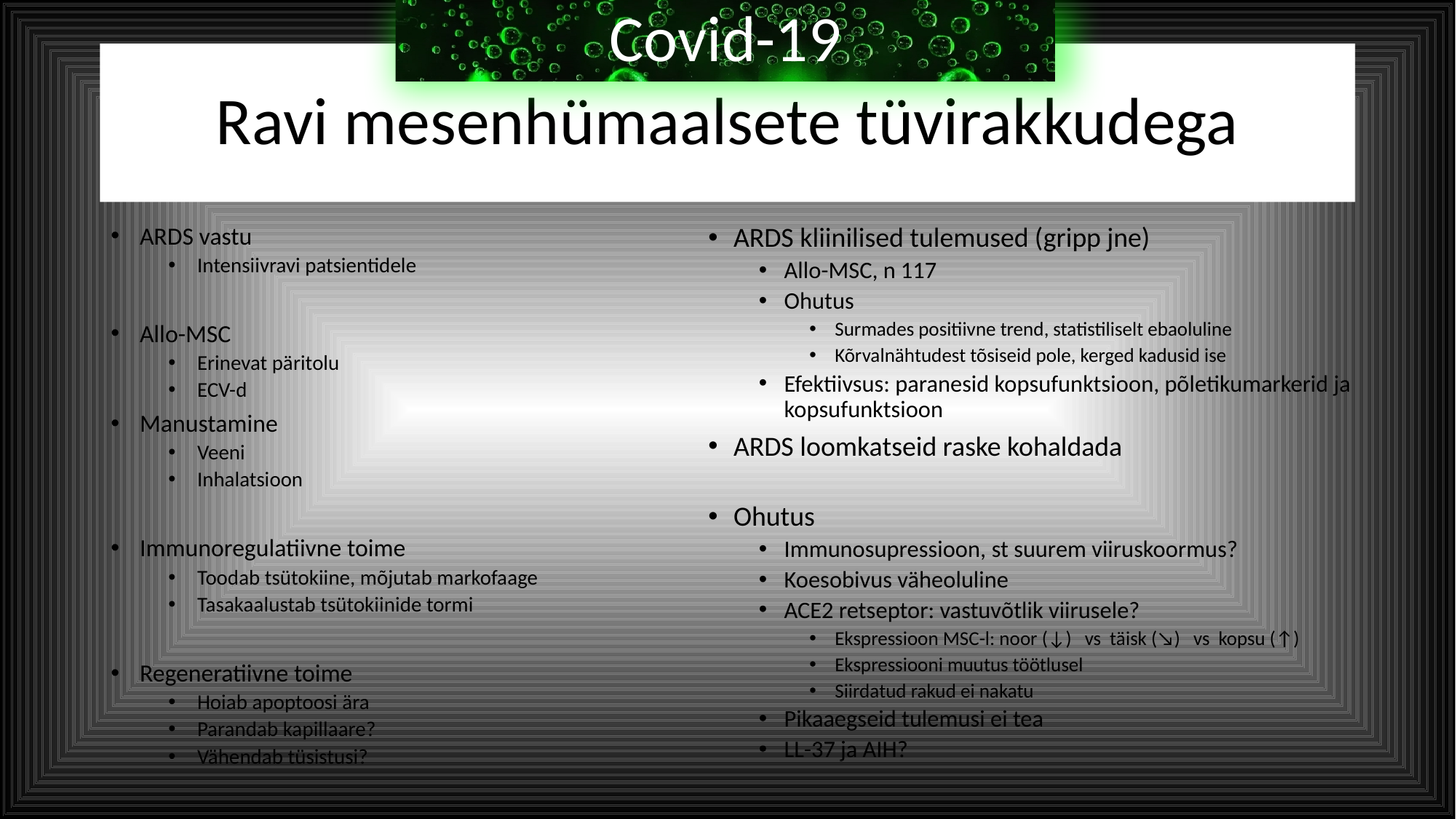

Covid-19
# Ravi mesenhümaalsete tüvirakkudega
ARDS kliinilised tulemused (gripp jne)
Allo-MSC, n 117
Ohutus
Surmades positiivne trend, statistiliselt ebaoluline
Kõrvalnähtudest tõsiseid pole, kerged kadusid ise
Efektiivsus: paranesid kopsufunktsioon, põletikumarkerid ja kopsufunktsioon
ARDS loomkatseid raske kohaldada

Ohutus
Immunosupressioon, st suurem viiruskoormus?
Koesobivus väheoluline
ACE2 retseptor: vastuvõtlik viirusele?
Ekspressioon MSC-l: noor (↓)   vs  täisk (↘)   vs  kopsu (↑)
Ekspressiooni muutus töötlusel
Siirdatud rakud ei nakatu
Pikaaegseid tulemusi ei tea
LL-37 ja AIH?

ARDS vastu
Intensiivravi patsientidele

Allo-MSC
Erinevat päritolu
ECV-d
Manustamine
Veeni
Inhalatsioon

Immunoregulatiivne toime
Toodab tsütokiine, mõjutab markofaage
Tasakaalustab tsütokiinide tormi

Regeneratiivne toime
Hoiab apoptoosi ära
Parandab kapillaare?
Vähendab tüsistusi?